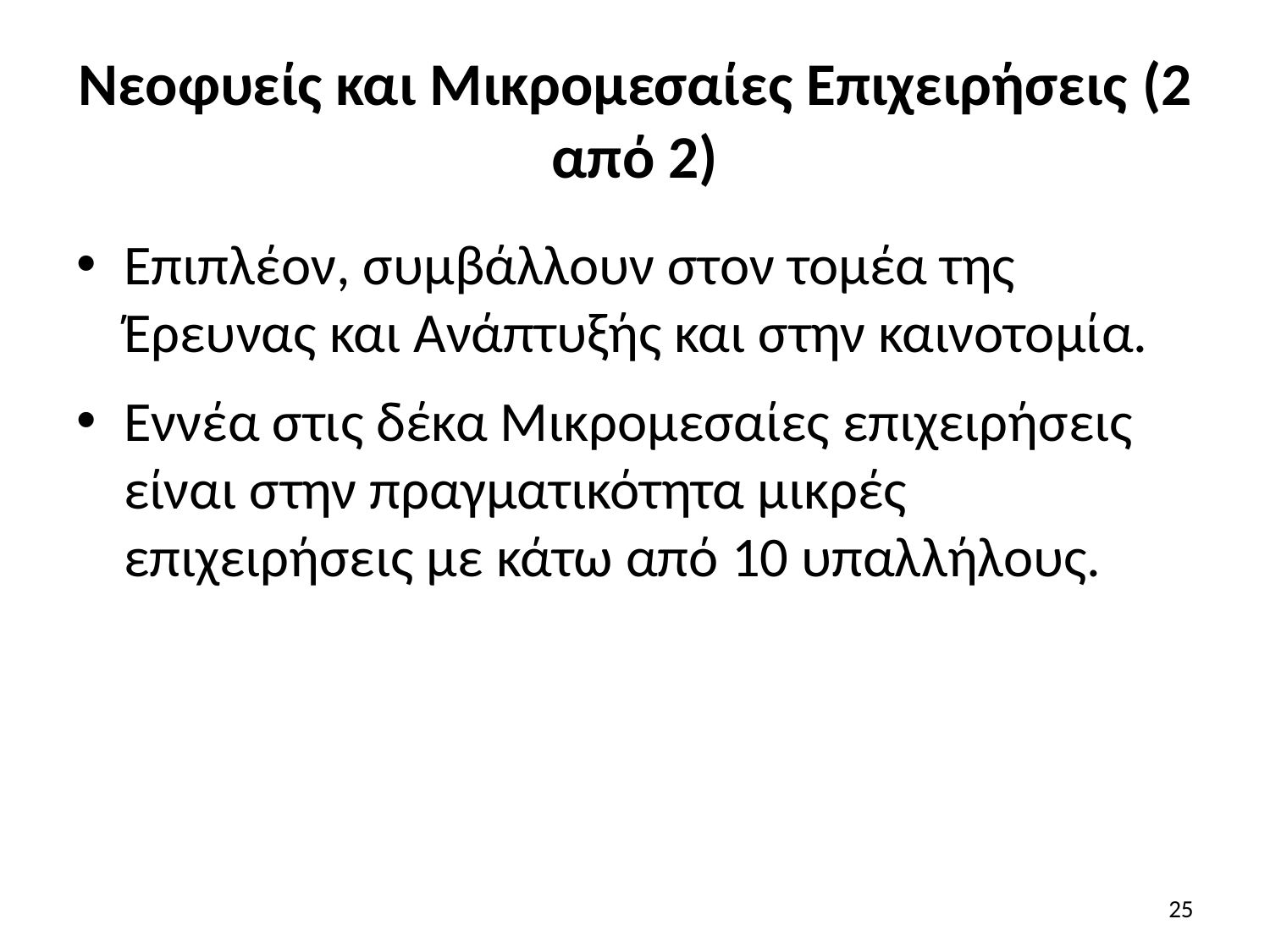

# Νεοφυείς και Μικρομεσαίες Επιχειρήσεις (2 από 2)
Επιπλέον, συμβάλλουν στον τομέα της Έρευνας και Ανάπτυξής και στην καινοτομία.
Εννέα στις δέκα Μικρομεσαίες επιχειρήσεις είναι στην πραγματικότητα μικρές επιχειρήσεις με κάτω από 10 υπαλλήλους.

25